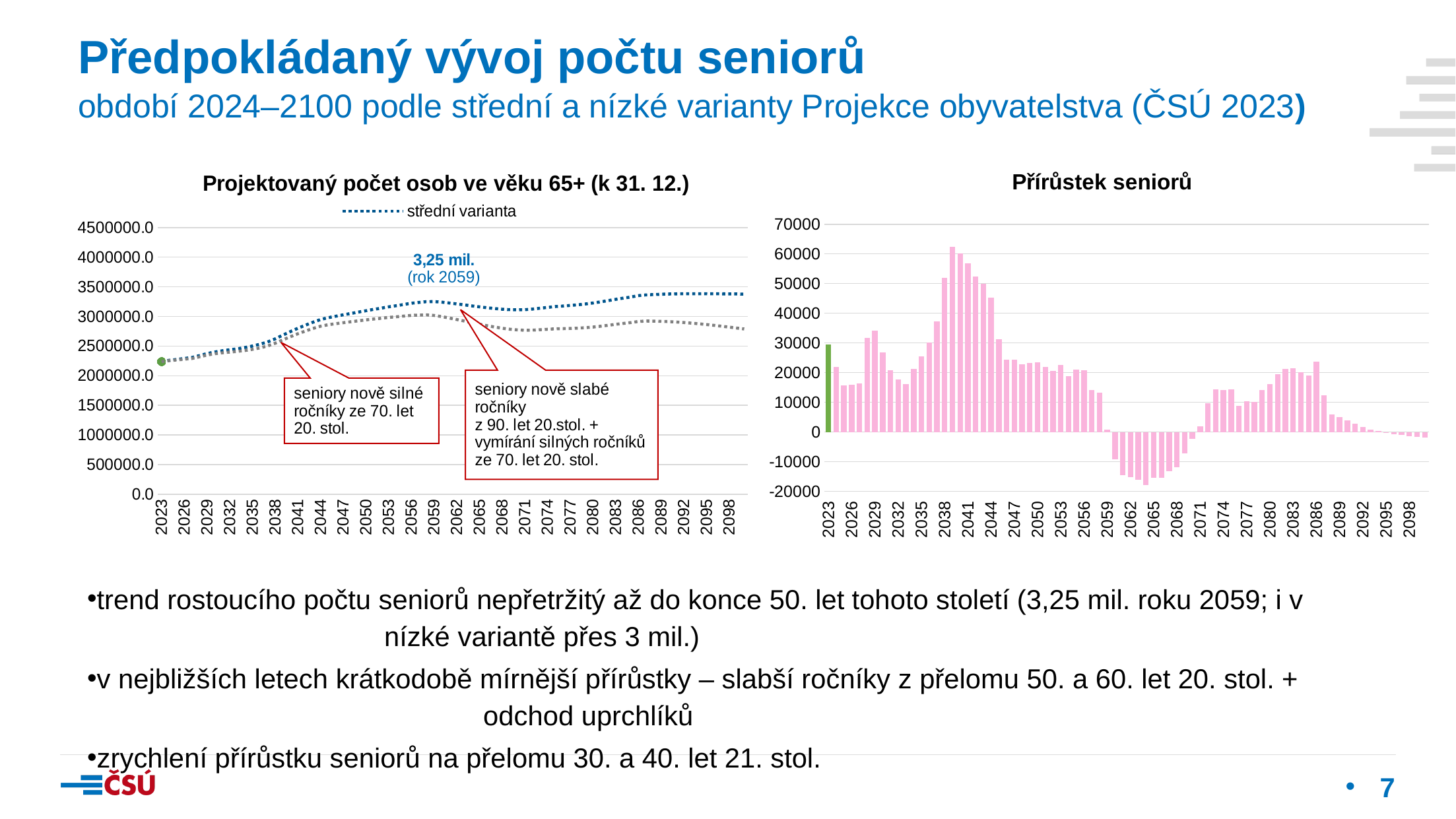

Předpokládaný vývoj počtu seniorů
období 2024–2100 podle střední a nízké varianty Projekce obyvatelstva (ČSÚ 2023)

### Chart: Přírůstek seniorů

| Category | Počet osob 65+ |
|---|---|
| 2023 | 29473.0 |
| 2024 | 21889.0 |
| 2025 | 15630.0 |
| 2026 | 15902.0 |
| 2027 | 16358.0 |
| 2028 | 31613.0 |
| 2029 | 34226.0 |
| 2030 | 26722.0 |
| 2031 | 20693.0 |
| 2032 | 17787.0 |
| 2033 | 16130.0 |
| 2034 | 21336.0 |
| 2035 | 25377.0 |
| 2036 | 30116.0 |
| 2037 | 37341.0 |
| 2038 | 52040.0 |
| 2039 | 62393.0 |
| 2040 | 60120.0 |
| 2041 | 56839.0 |
| 2042 | 52307.0 |
| 2043 | 50003.0 |
| 2044 | 45211.0 |
| 2045 | 31357.0 |
| 2046 | 24259.0 |
| 2047 | 24302.0 |
| 2048 | 22871.0 |
| 2049 | 23203.0 |
| 2050 | 23440.0 |
| 2051 | 21927.0 |
| 2052 | 20601.0 |
| 2053 | 22665.0 |
| 2054 | 18863.0 |
| 2055 | 21071.0 |
| 2056 | 20739.0 |
| 2057 | 14109.0 |
| 2058 | 13266.0 |
| 2059 | 852.0 |
| 2060 | -9151.0 |
| 2061 | -14645.0 |
| 2062 | -15235.0 |
| 2063 | -16010.0 |
| 2064 | -17818.0 |
| 2065 | -15485.0 |
| 2066 | -15415.0 |
| 2067 | -13136.0 |
| 2068 | -11992.0 |
| 2069 | -7219.0 |
| 2070 | -2281.0 |
| 2071 | 1795.0 |
| 2072 | 9780.0 |
| 2073 | 14382.0 |
| 2074 | 14109.0 |
| 2075 | 14433.0 |
| 2076 | 8726.0 |
| 2077 | 10392.0 |
| 2078 | 10119.0 |
| 2079 | 14222.0 |
| 2080 | 16160.0 |
| 2081 | 19357.0 |
| 2082 | 21142.0 |
| 2083 | 21388.0 |
| 2084 | 20212.0 |
| 2085 | 18927.0 |
| 2086 | 23694.0 |
| 2087 | 12307.0 |
| 2088 | 5800.0 |
| 2089 | 5095.0 |
| 2090 | 4000.0 |
| 2091 | 2810.0 |
| 2092 | 1633.0 |
| 2093 | 799.0 |
| 2094 | 285.0 |
| 2095 | -209.0 |
| 2096 | -673.0 |
| 2097 | -1087.0 |
| 2098 | -1424.0 |
| 2099 | -1678.0 |
| 2100 | -1814.0 |

### Chart: Projektovaný počet osob ve věku 65+ (k 31. 12.)

| Category |  |  |
|---|---|---|
| 2023 | 2237322.0 | 2237322.0 |
| 2024 | 2259211.0 | 2253288.0 |
| 2025 | 2274841.0 | 2265630.0 |
| 2026 | 2290743.0 | 2277835.0 |
| 2027 | 2307101.0 | 2290082.0 |
| 2028 | 2338714.0 | 2317629.0 |
| 2029 | 2372940.0 | 2347580.0 |
| 2030 | 2399662.0 | 2369784.0 |
| 2031 | 2420355.0 | 2385721.0 |
| 2032 | 2438142.0 | 2398515.0 |
| 2033 | 2454272.0 | 2409463.0 |
| 2034 | 2475608.0 | 2425407.0 |
| 2035 | 2500985.0 | 2445202.0 |
| 2036 | 2531101.0 | 2469565.0 |
| 2037 | 2568442.0 | 2500996.0 |
| 2038 | 2620482.0 | 2546922.0 |
| 2039 | 2682875.0 | 2603049.0 |
| 2040 | 2742995.0 | 2656827.0 |
| 2041 | 2799834.0 | 2707231.0 |
| 2042 | 2852141.0 | 2753050.0 |
| 2043 | 2902144.0 | 2796495.0 |
| 2044 | 2947355.0 | 2835078.0 |
| 2045 | 2978712.0 | 2859787.0 |
| 2046 | 3002971.0 | 2877305.0 |
| 2047 | 3027273.0 | 2894686.0 |
| 2048 | 3050144.0 | 2910462.0 |
| 2049 | 3073347.0 | 2926383.0 |
| 2050 | 3096787.0 | 2942351.0 |
| 2051 | 3118714.0 | 2956595.0 |
| 2052 | 3139315.0 | 2969284.0 |
| 2053 | 3161980.0 | 2983791.0 |
| 2054 | 3180843.0 | 2994239.0 |
| 2055 | 3201914.0 | 3006559.0 |
| 2056 | 3222653.0 | 3018239.0 |
| 2057 | 3236762.0 | 3023002.0 |
| 2058 | 3250028.0 | 3026662.0 |
| 2059 | 3250880.0 | 3017753.0 |
| 2060 | 3241729.0 | 2998721.0 |
| 2061 | 3227084.0 | 2974108.0 |
| 2062 | 3211849.0 | 2948838.0 |
| 2063 | 3195839.0 | 2922818.0 |
| 2064 | 3178021.0 | 2895097.0 |
| 2065 | 3162536.0 | 2869822.0 |
| 2066 | 3147121.0 | 2844812.0 |
| 2067 | 3133985.0 | 2822351.0 |
| 2068 | 3121993.0 | 2801253.0 |
| 2069 | 3114774.0 | 2785061.0 |
| 2070 | 3112493.0 | 2773850.0 |
| 2071 | 3114288.0 | 2767031.0 |
| 2072 | 3124068.0 | 2768913.0 |
| 2073 | 3138450.0 | 2776045.0 |
| 2074 | 3152559.0 | 2783379.0 |
| 2075 | 3166992.0 | 2791349.0 |
| 2076 | 3175718.0 | 2793886.0 |
| 2077 | 3186110.0 | 2798230.0 |
| 2078 | 3196229.0 | 2802431.0 |
| 2079 | 3210451.0 | 2810839.0 |
| 2080 | 3226611.0 | 2821326.0 |
| 2081 | 3245968.0 | 2835147.0 |
| 2082 | 3267110.0 | 2850929.0 |
| 2083 | 3288498.0 | 2867134.0 |
| 2084 | 3308710.0 | 2882333.0 |
| 2085 | 3327637.0 | 2896400.0 |
| 2086 | 3351331.0 | 2915323.0 |
| 2087 | 3363638.0 | 2923051.0 |
| 2088 | 3369438.0 | 2921302.0 |
| 2089 | 3374533.0 | 2918179.0 |
| 2090 | 3378533.0 | 2913273.0 |
| 2091 | 3381343.0 | 2906470.0 |
| 2092 | 3382976.0 | 2897801.0 |
| 2093 | 3383775.0 | 2887595.0 |
| 2094 | 3384060.0 | 2876201.0 |
| 2095 | 3383851.0 | 2863694.0 |
| 2096 | 3383178.0 | 2850167.0 |
| 2097 | 3382091.0 | 2835754.0 |
| 2098 | 3380667.0 | 2820600.0 |
| 2099 | 3378989.0 | 2804882.0 |
| 2100 | 3377175.0 | 2788755.0 |
trend rostoucího počtu seniorů nepřetržitý až do konce 50. let tohoto století (3,25 mil. roku 2059; i v 			nízké variantě přes 3 mil.)
v nejbližších letech krátkodobě mírnější přírůstky – slabší ročníky z přelomu 50. a 60. let 20. stol. + 				odchod uprchlíků
zrychlení přírůstku seniorů na přelomu 30. a 40. let 21. stol.
7